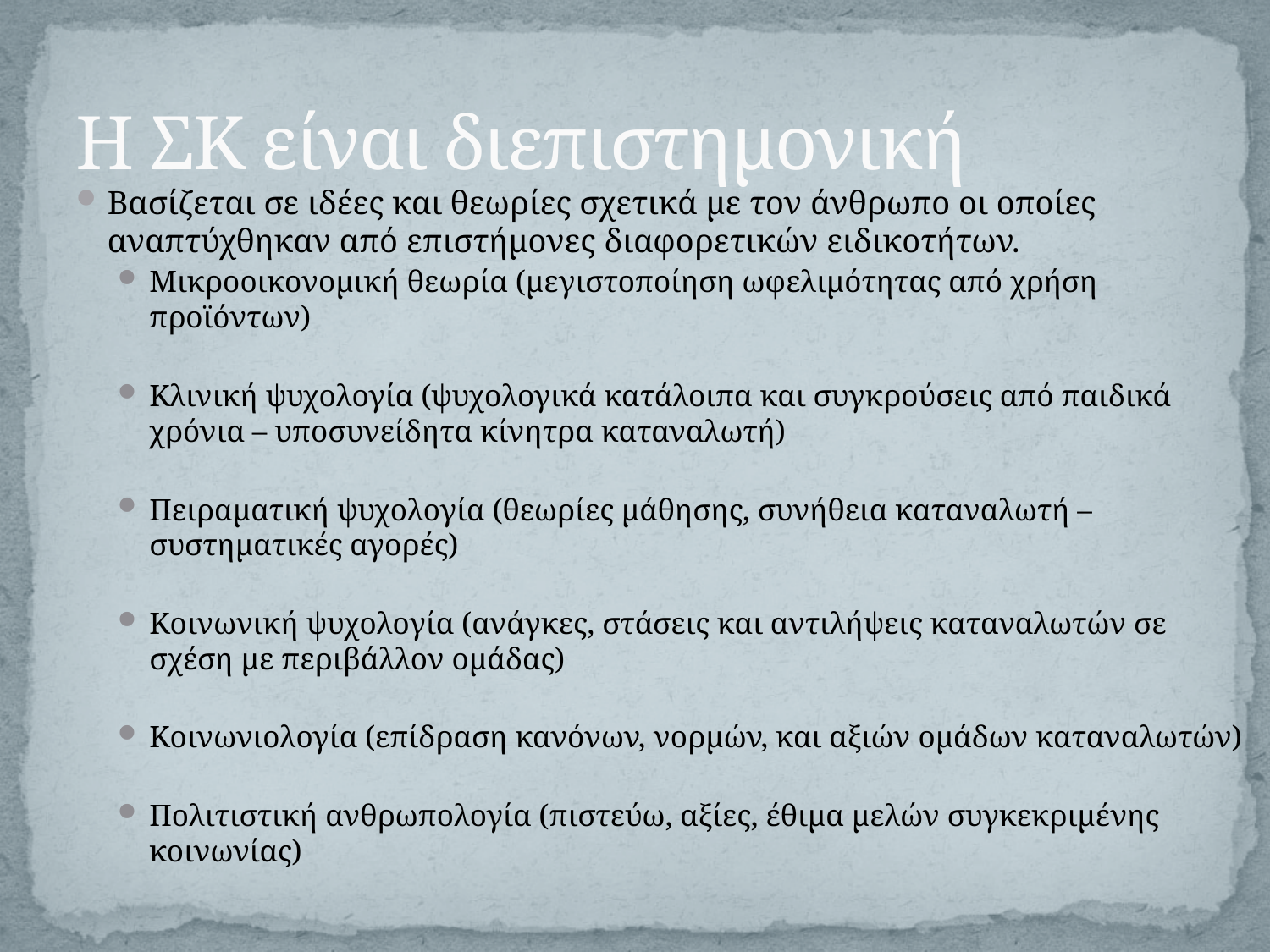

# Η ΣΚ είναι διεπιστημονική
Βασίζεται σε ιδέες και θεωρίες σχετικά με τον άνθρωπο οι οποίες αναπτύχθηκαν από επιστήμονες διαφορετικών ειδικοτήτων.
Μικροοικονομική θεωρία (μεγιστοποίηση ωφελιμότητας από χρήση προϊόντων)

Κλινική ψυχολογία (ψυχολογικά κατάλοιπα και συγκρούσεις από παιδικά χρόνια – υποσυνείδητα κίνητρα καταναλωτή)

Πειραματική ψυχολογία (θεωρίες μάθησης, συνήθεια καταναλωτή – συστηματικές αγορές)

Κοινωνική ψυχολογία (ανάγκες, στάσεις και αντιλήψεις καταναλωτών σε σχέση με περιβάλλον ομάδας)

Κοινωνιολογία (επίδραση κανόνων, νορμών, και αξιών ομάδων καταναλωτών)

Πολιτιστική ανθρωπολογία (πιστεύω, αξίες, έθιμα μελών συγκεκριμένης κοινωνίας)